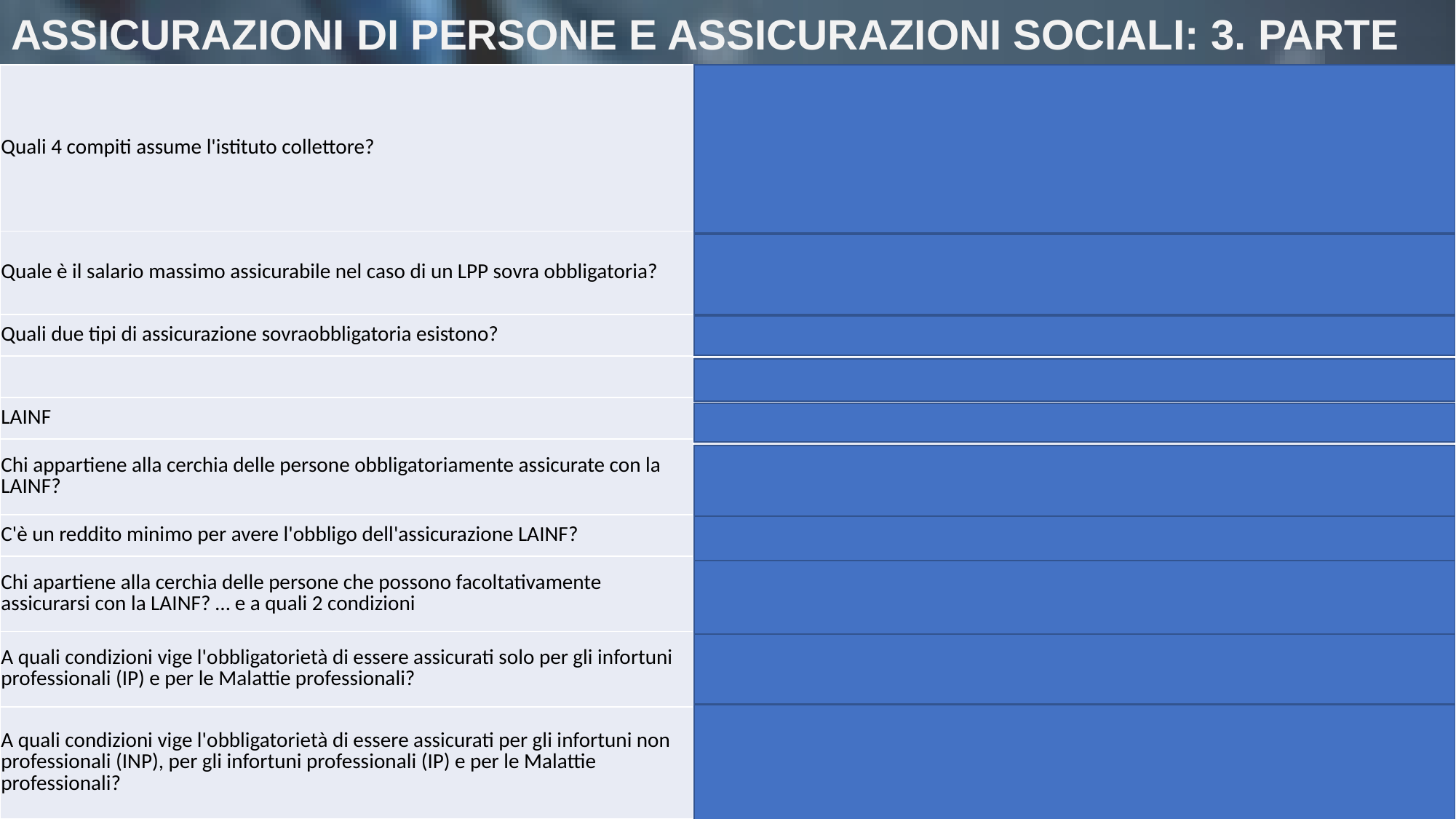

# ASSICURAZIONI DI PERSONE E ASSICURAZIONI SOCIALI: 3. PARTE
| Quali 4 compiti assume l'istituto collettore? | Esecuzione della previdenza professionale, Esecuzione della previdenza professionale per i disoccupati, Gestione dei conti di libero passaggio non attribuibili, controllo della riaffiliazione di un istituto di previdenza in caso di scioglimento del contratto con l'istituto precedente. |
| --- | --- |
| Quale è il salario massimo assicurabile nel caso di un LPP sovra obbligatoria? | 10 volte il salario massimo LPP |
| Quali due tipi di assicurazione sovraobbligatoria esistono? | Avvolgente e splitting |
|  |  |
| LAINF |  |
| Chi appartiene alla cerchia delle persone obbligatoriamente assicurate con la LAINF? | Tutti i lavoratori dipendenti e tutti i disoccupati |
| C'è un reddito minimo per avere l'obbligo dell'assicurazione LAINF? | no |
| Chi apartiene alla cerchia delle persone che possono facoltativamente assicurarsi con la LAINF? … e a quali 2 condizioni | gli indipendenti, a condizione che lavorino in Svizzera e che siano domiciliati o in Svizzera o in un paese UE |
| A quali condizioni vige l'obbligatorietà di essere assicurati solo per gli infortuni professionali (IP) e per le Malattie professionali? | Lavoro meno di 8 ore settimanali per lo stesso datore di lavoro |
| A quali condizioni vige l'obbligatorietà di essere assicurati per gli infortuni non professionali (INP), per gli infortuni professionali (IP) e per le Malattie professionali? | Lavoro di 8 ore settimanali o più presso lo stesso datore di lavoro |